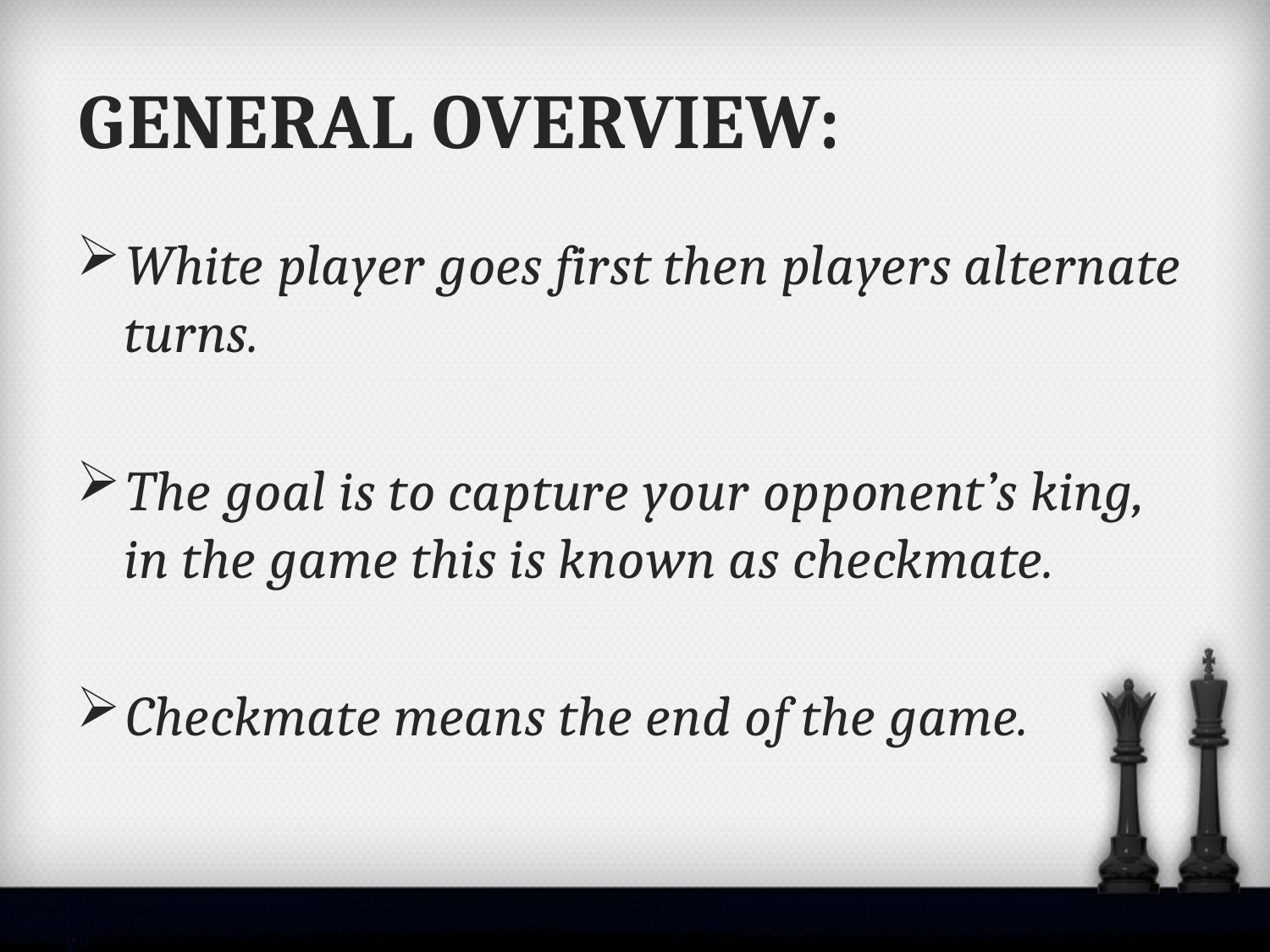

# GENERAL OVERVIEW:
White player goes first then players alternate turns.

The goal is to capture your opponent’s king, in the game this is known as checkmate.

Checkmate means the end of the game.